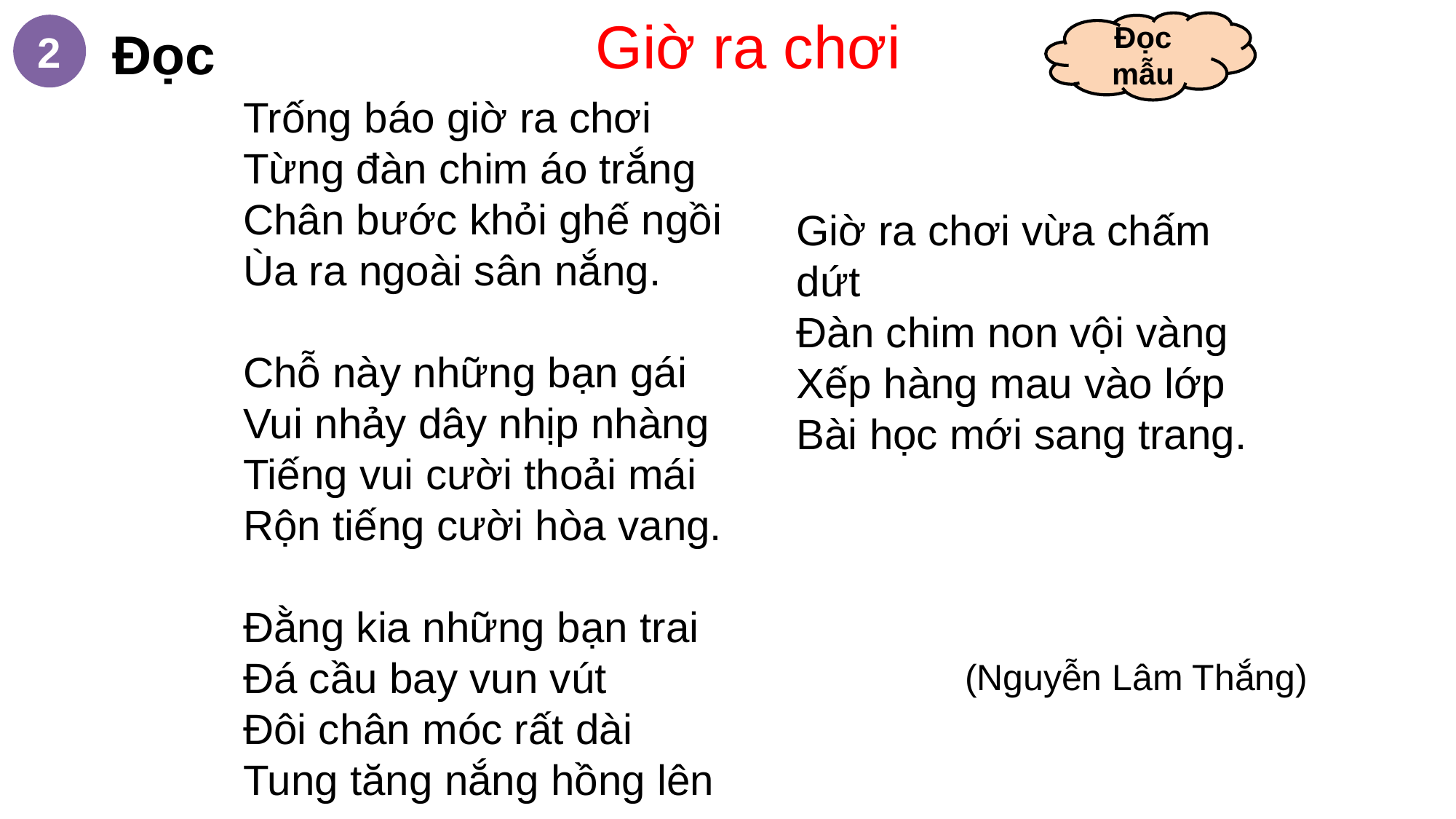

Giờ ra chơi
Đọc mẫu
2
Đọc
Trống báo giờ ra chơi
Từng đàn chim áo trắng
Chân bước khỏi ghế ngồi
Ùa ra ngoài sân nắng.

Chỗ này những bạn gái
Vui nhảy dây nhịp nhàng
Tiếng vui cười thoải mái
Rộn tiếng cười hòa vang.

Đằng kia những bạn trai
Đá cầu bay vun vút
Đôi chân móc rất dài
Tung tăng nắng hồng lên ngực.

Giờ ra chơi vừa chấm dứt
Đàn chim non vội vàng
Xếp hàng mau vào lớp
Bài học mới sang trang.

(Nguyễn Lâm Thắng)